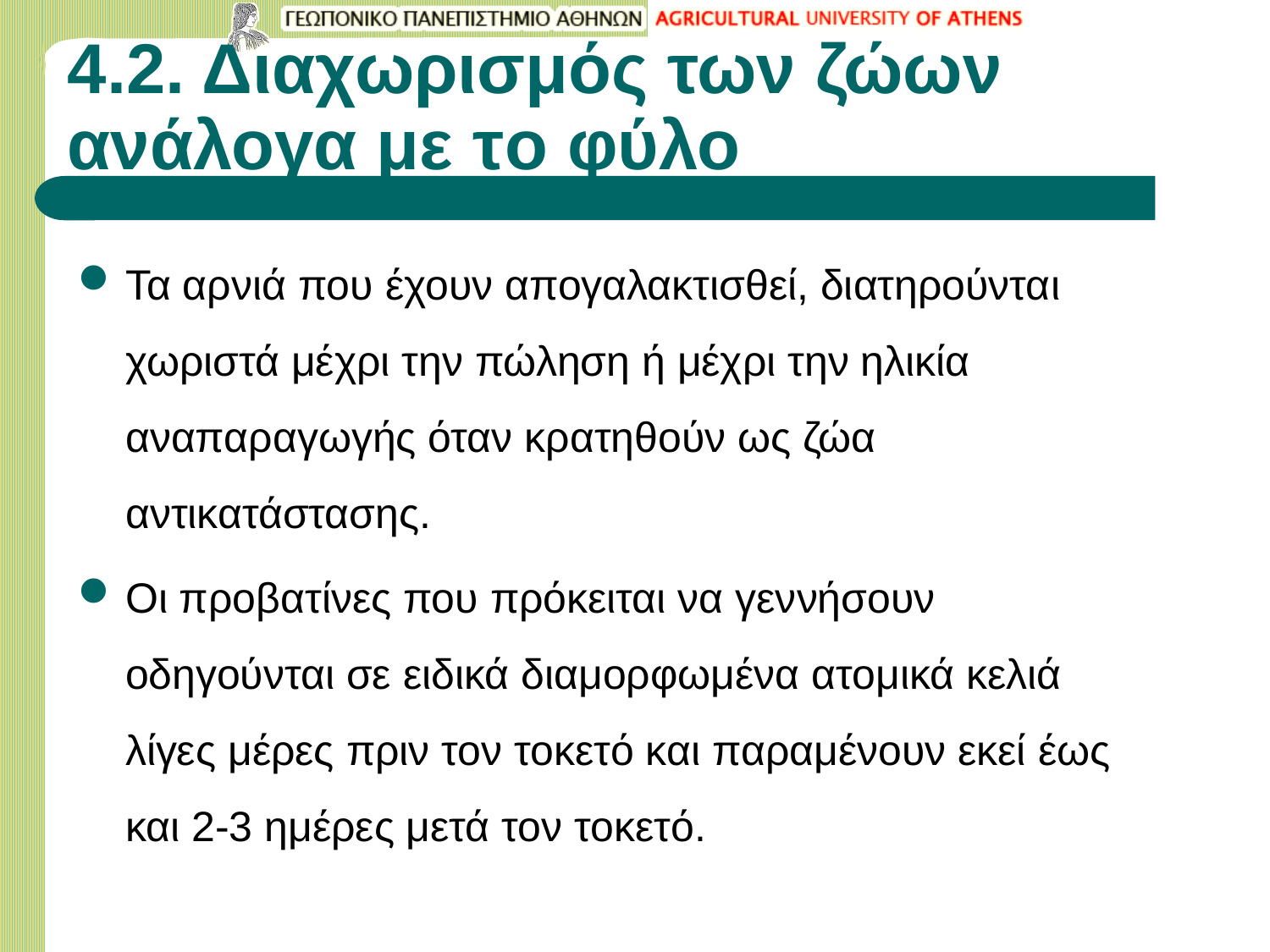

# 4.2. Διαχωρισμός των ζώων ανάλογα με τo φύλο
Τα αρνιά που έχουν απογαλακτισθεί, διατηρούνται χωριστά μέχρι την πώληση ή μέχρι την ηλικία αναπαραγωγής όταν κρατηθούν ως ζώα αντικατάστασης.
Οι προβατίνες που πρόκειται να γεννήσουν οδηγούνται σε ειδικά διαμορφωμένα ατομικά κελιά λίγες μέρες πριν τον τοκετό και παραμένουν εκεί έως και 2-3 ημέρες μετά τον τοκετό.